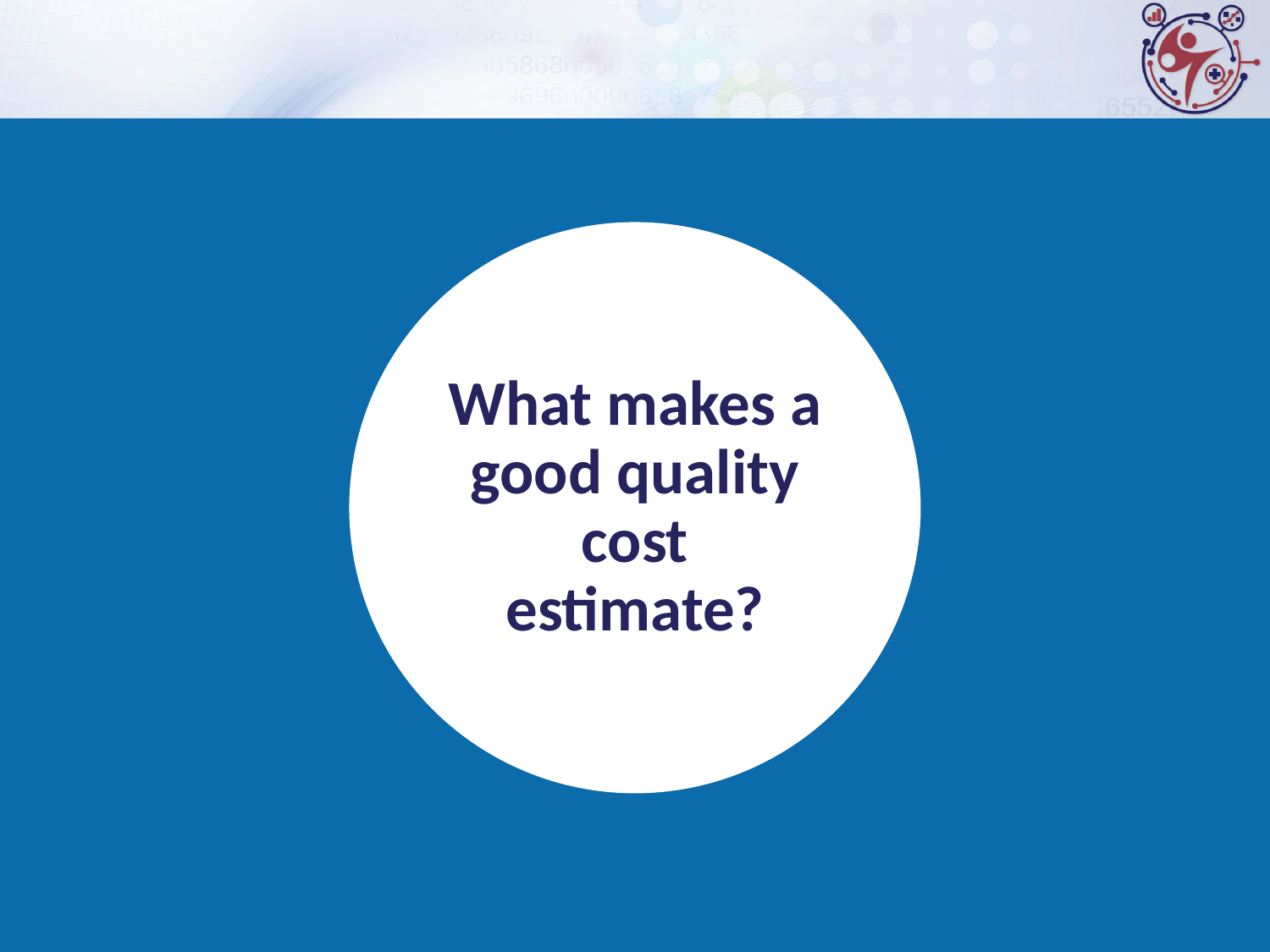

What makes a good quality cost estimate?